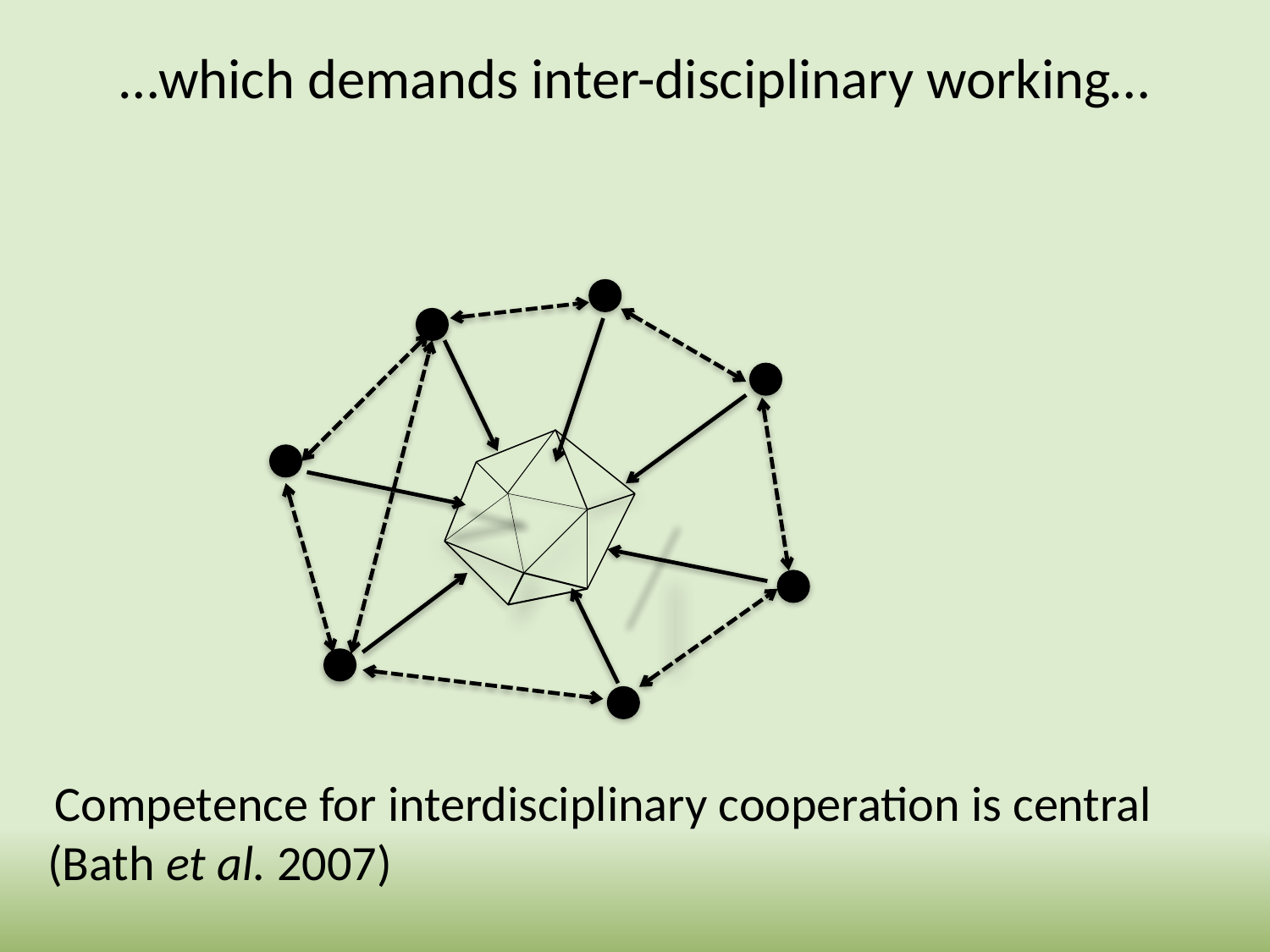

…which demands inter-disciplinary working…

 Competence for interdisciplinary cooperation is central (Bath et al. 2007)